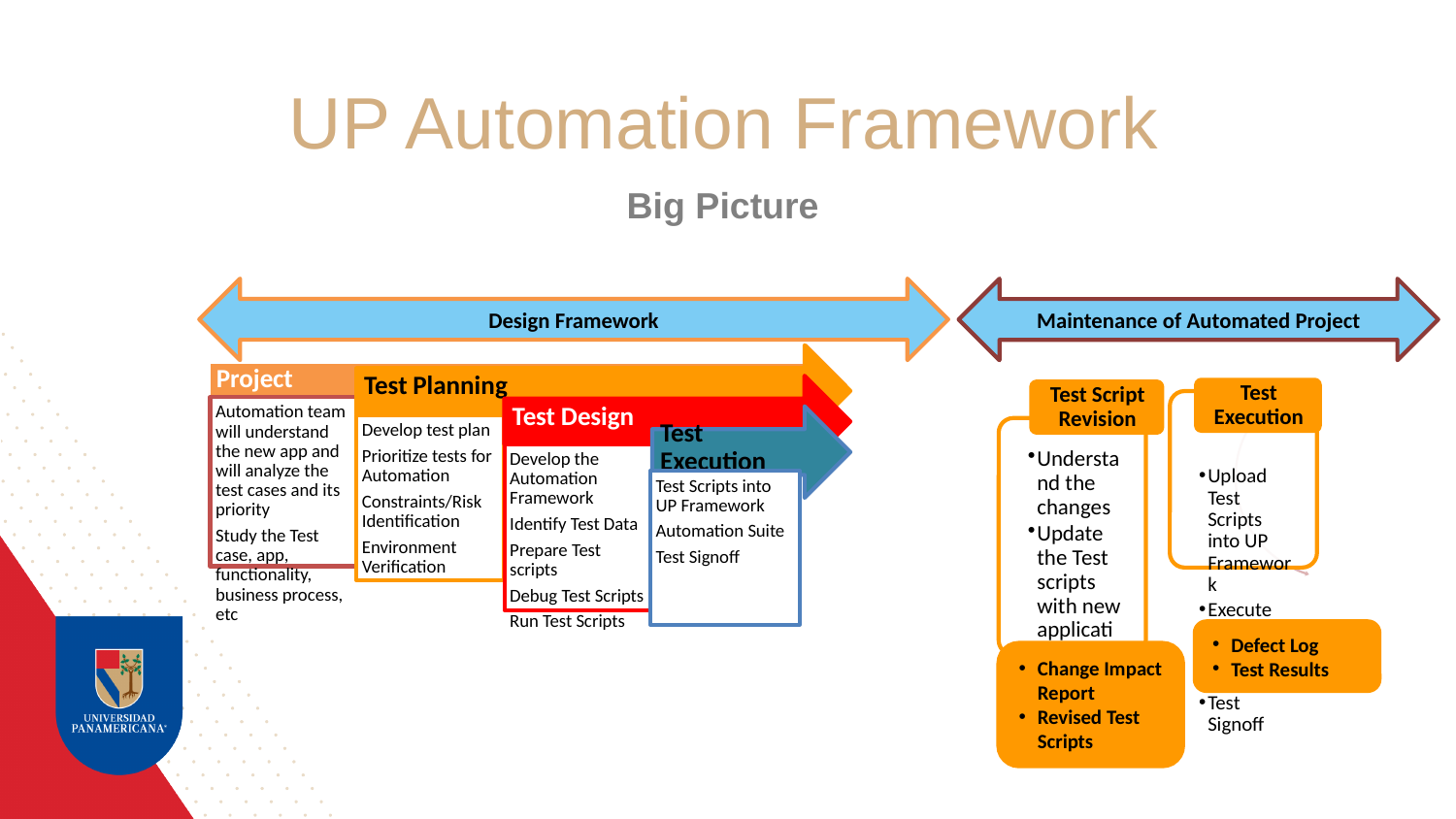

# UP Automation Framework

Big Picture

Project
Automation team will understand the new app and will analyze the test cases and its priority
Study the Test case, app, functionality, business process, etc
Test Planning
Develop test plan
Prioritize tests for Automation
Constraints/Risk Identification
Environment Verification
Test Design
Develop the Automation Framework
Identify Test Data
Prepare Test scripts
Debug Test Scripts
Run Test Scripts
Test Execution
Test Scripts into UP Framework
Automation Suite
Test Signoff
Design Framework
Maintenance of Automated Project
Understand the changes
Update the Test scripts with new application changes
Run Test Scripts
Test Script Revision
Upload Test Scripts into UP Framework
Execute the Tests
Log Defects
Test Signoff

Test Execution
Defect Log
Test Results
Change Impact Report
Revised Test Scripts